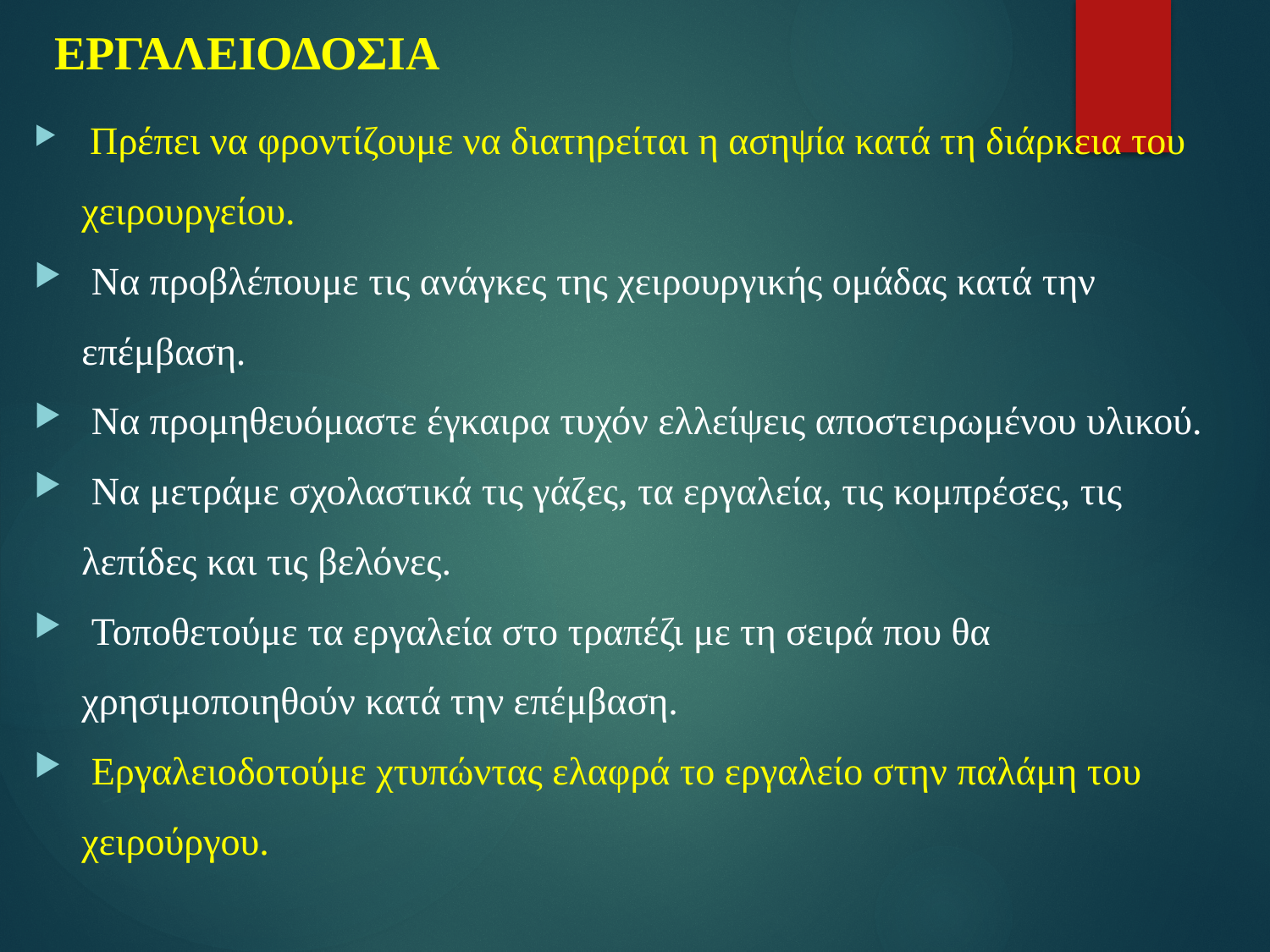

# ΕΡΓΑΛΕΙΟΔΟΣΙΑ
 Πρέπει να φροντίζουμε να διατηρείται η ασηψία κατά τη διάρκεια του χειρουργείου.
 Να προβλέπουμε τις ανάγκες της χειρουργικής ομάδας κατά την επέμβαση.
 Να προμηθευόμαστε έγκαιρα τυχόν ελλείψεις αποστειρωμένου υλικού.
 Να μετράμε σχολαστικά τις γάζες, τα εργαλεία, τις κομπρέσες, τις λεπίδες και τις βελόνες.
 Τοποθετούμε τα εργαλεία στο τραπέζι με τη σειρά που θα χρησιμοποιηθούν κατά την επέμβαση.
 Εργαλειοδοτούμε χτυπώντας ελαφρά το εργαλείο στην παλάμη του χειρούργου.